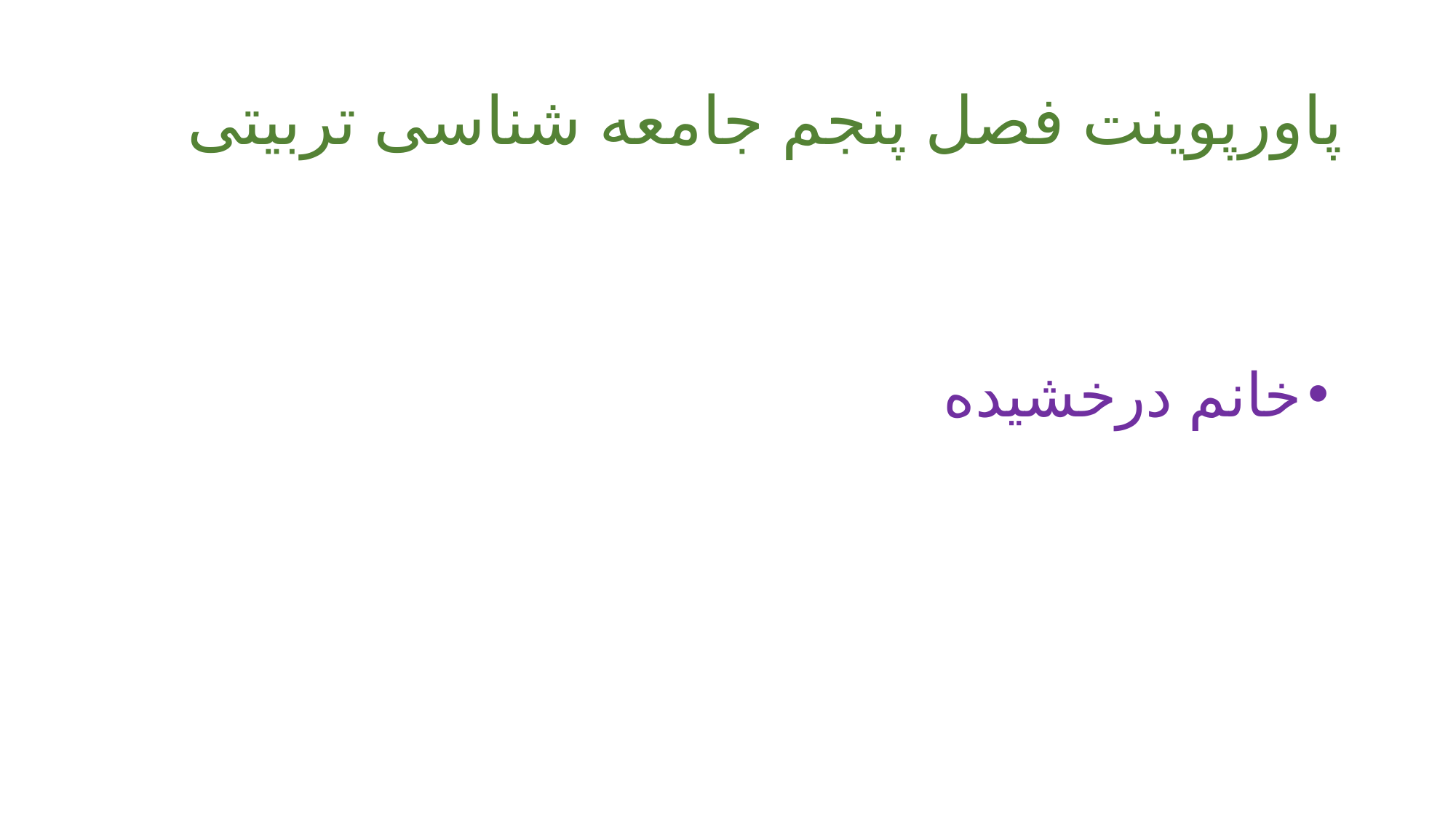

# پاورپوینت فصل پنجم جامعه شناسی تربیتی
خانم درخشیده